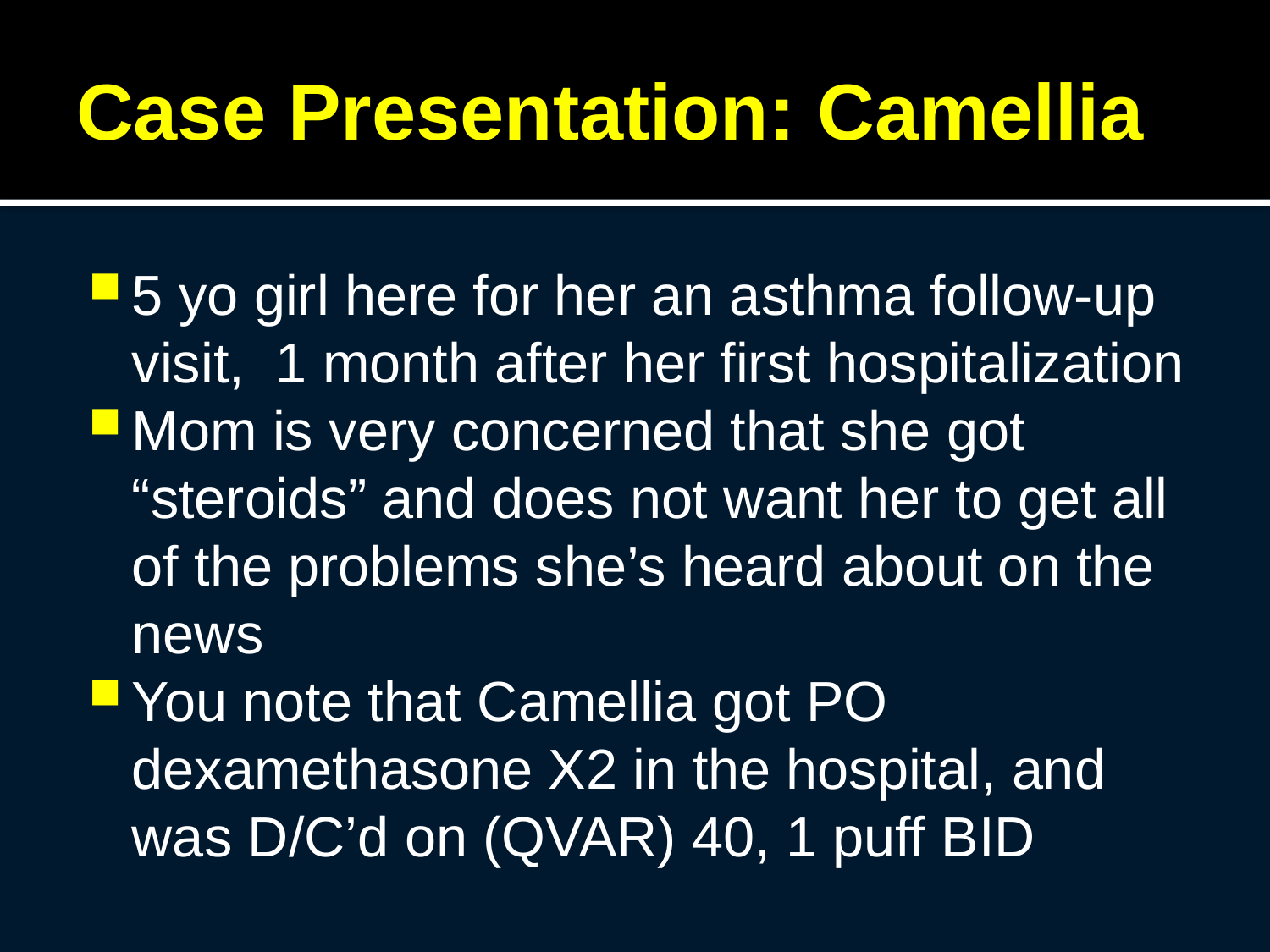

# Case Presentation: Camellia
5 yo girl here for her an asthma follow-up visit,  1 month after her first hospitalization
Mom is very concerned that she got “steroids” and does not want her to get all of the problems she’s heard about on the news
You note that Camellia got PO dexamethasone X2 in the hospital, and was D/C’d on (QVAR) 40, 1 puff BID